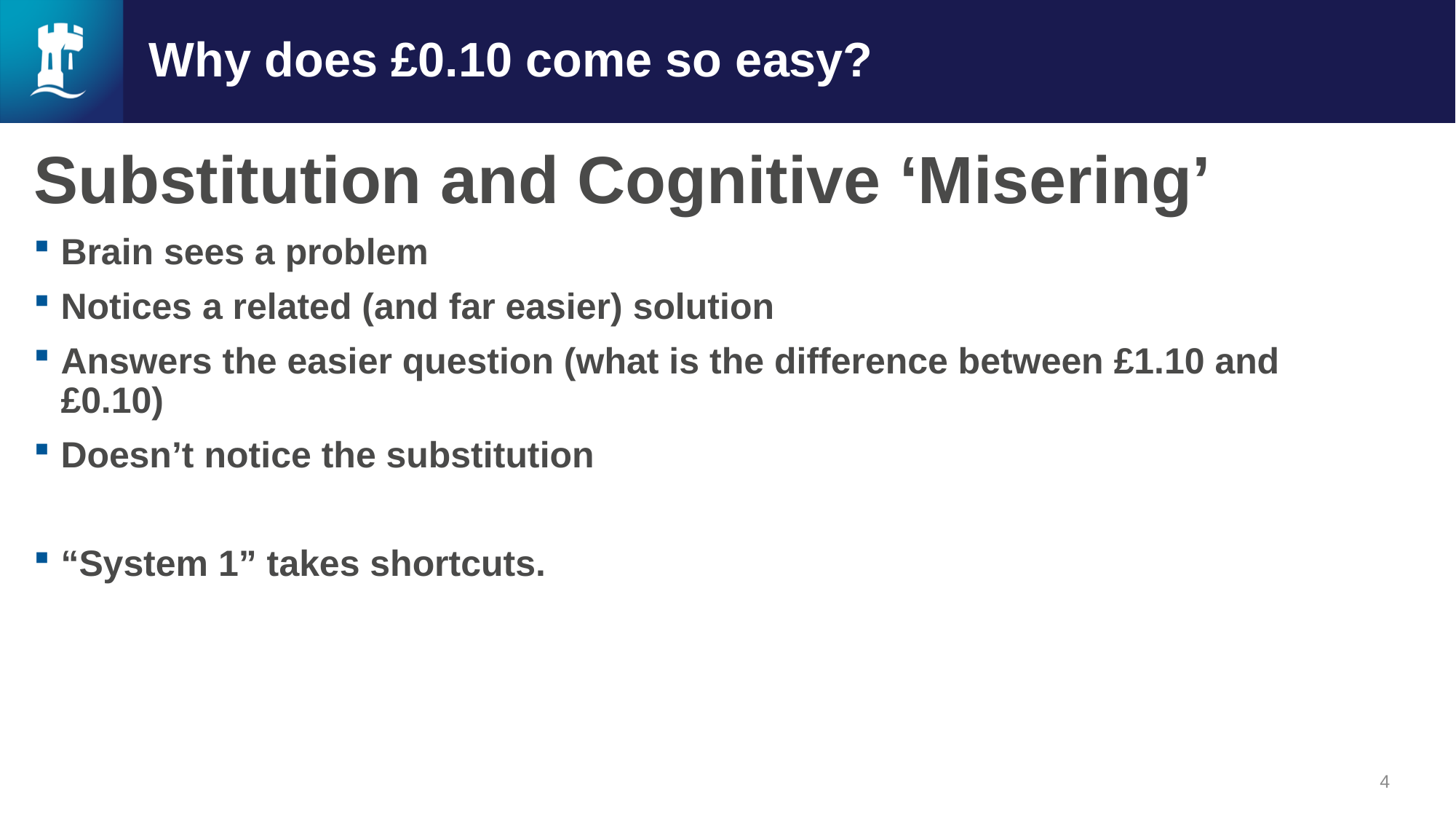

# Why does £0.10 come so easy?
Substitution and Cognitive ‘Misering’
Brain sees a problem
Notices a related (and far easier) solution
Answers the easier question (what is the difference between £1.10 and £0.10)
Doesn’t notice the substitution

“System 1” takes shortcuts.

4